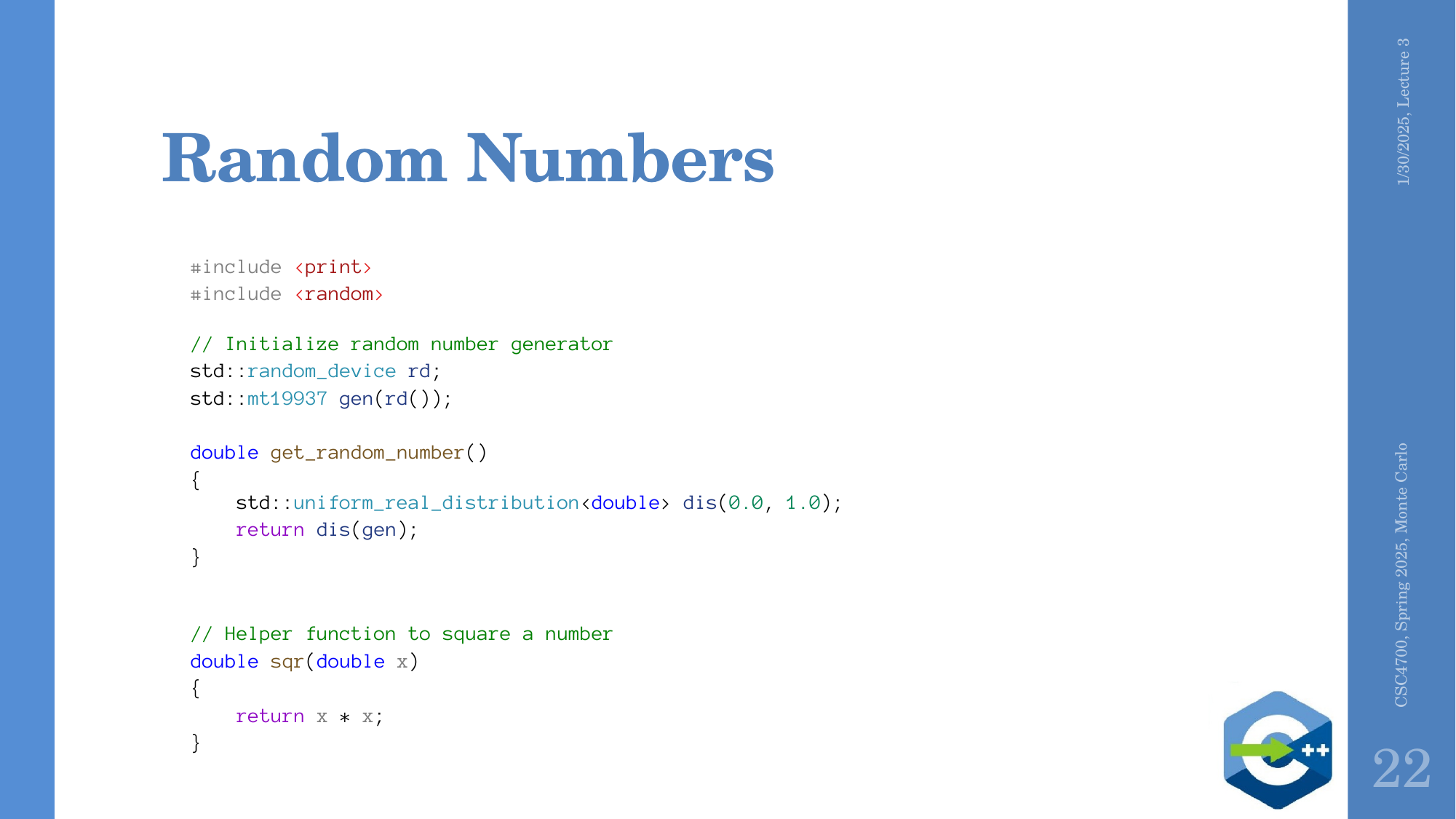

# Random Numbers
1/30/2025, Lecture 3

#include <print>
#include <random>
// Initialize random number generator
std::random_device rd;
std::mt19937 gen(rd());

double get_random_number()
{
    std::uniform_real_distribution<double> dis(0.0, 1.0);
    return dis(gen);
}

// Helper function to square a number
double sqr(double x)
{
    return x * x;
}
CSC4700, Spring 2025, Monte Carlo
22